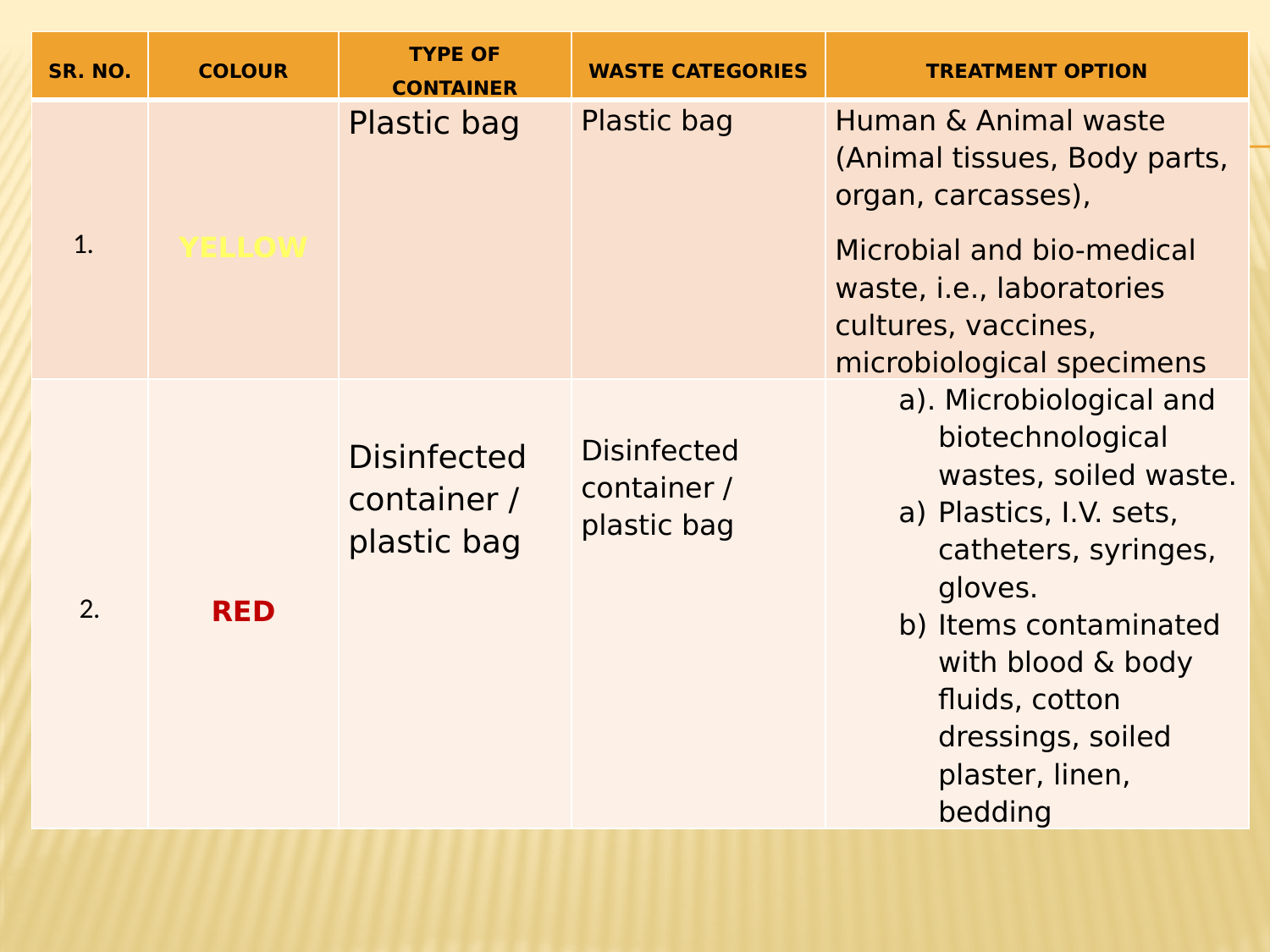

| SR. NO. | COLOUR | TYPE OF CONTAINER | WASTE CATEGORIES | TREATMENT OPTION |
| --- | --- | --- | --- | --- |
| 1. | YELLOW | Plastic bag | Plastic bag | Human & Animal waste (Animal tissues, Body parts, organ, carcasses), Microbial and bio-medical waste, i.e., laboratories cultures, vaccines, microbiological specimens |
| 2. | RED | Disinfected container / plastic bag | Disinfected container / plastic bag | a). Microbiological and biotechnological wastes, soiled waste. Plastics, I.V. sets, catheters, syringes, gloves. Items contaminated with blood & body fluids, cotton dressings, soiled plaster, linen, bedding |